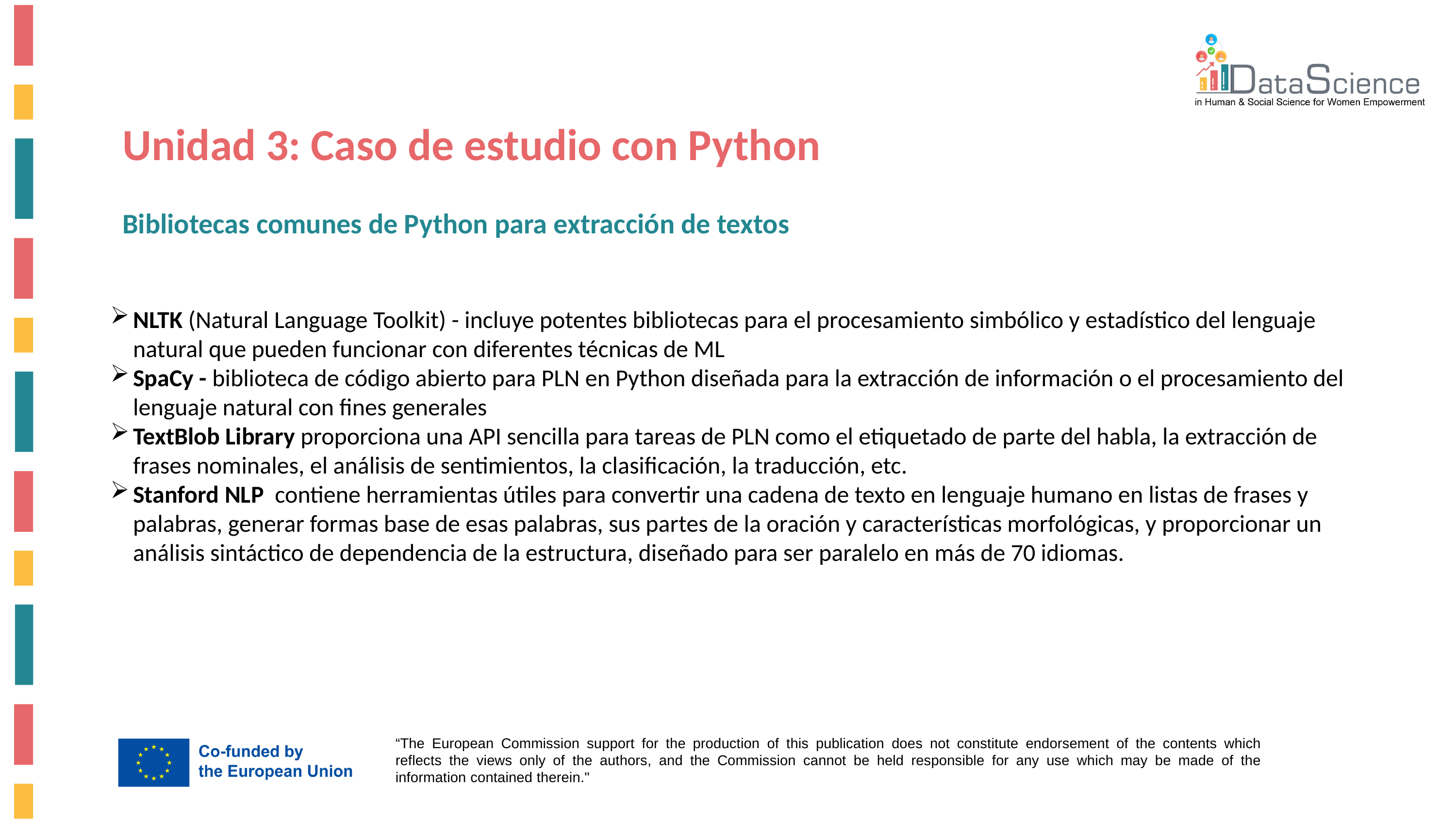

Unidad 3: Caso de estudio con Python

Bibliotecas comunes de Python para extracción de textos
NLTK (Natural Language Toolkit) - incluye potentes bibliotecas para el procesamiento simbólico y estadístico del lenguaje natural que pueden funcionar con diferentes técnicas de ML
SpaCy - biblioteca de código abierto para PLN en Python diseñada para la extracción de información o el procesamiento del lenguaje natural con fines generales
TextBlob Library proporciona una API sencilla para tareas de PLN como el etiquetado de parte del habla, la extracción de frases nominales, el análisis de sentimientos, la clasificación, la traducción, etc.
Stanford NLP  contiene herramientas útiles para convertir una cadena de texto en lenguaje humano en listas de frases y palabras, generar formas base de esas palabras, sus partes de la oración y características morfológicas, y proporcionar un análisis sintáctico de dependencia de la estructura, diseñado para ser paralelo en más de 70 idiomas.